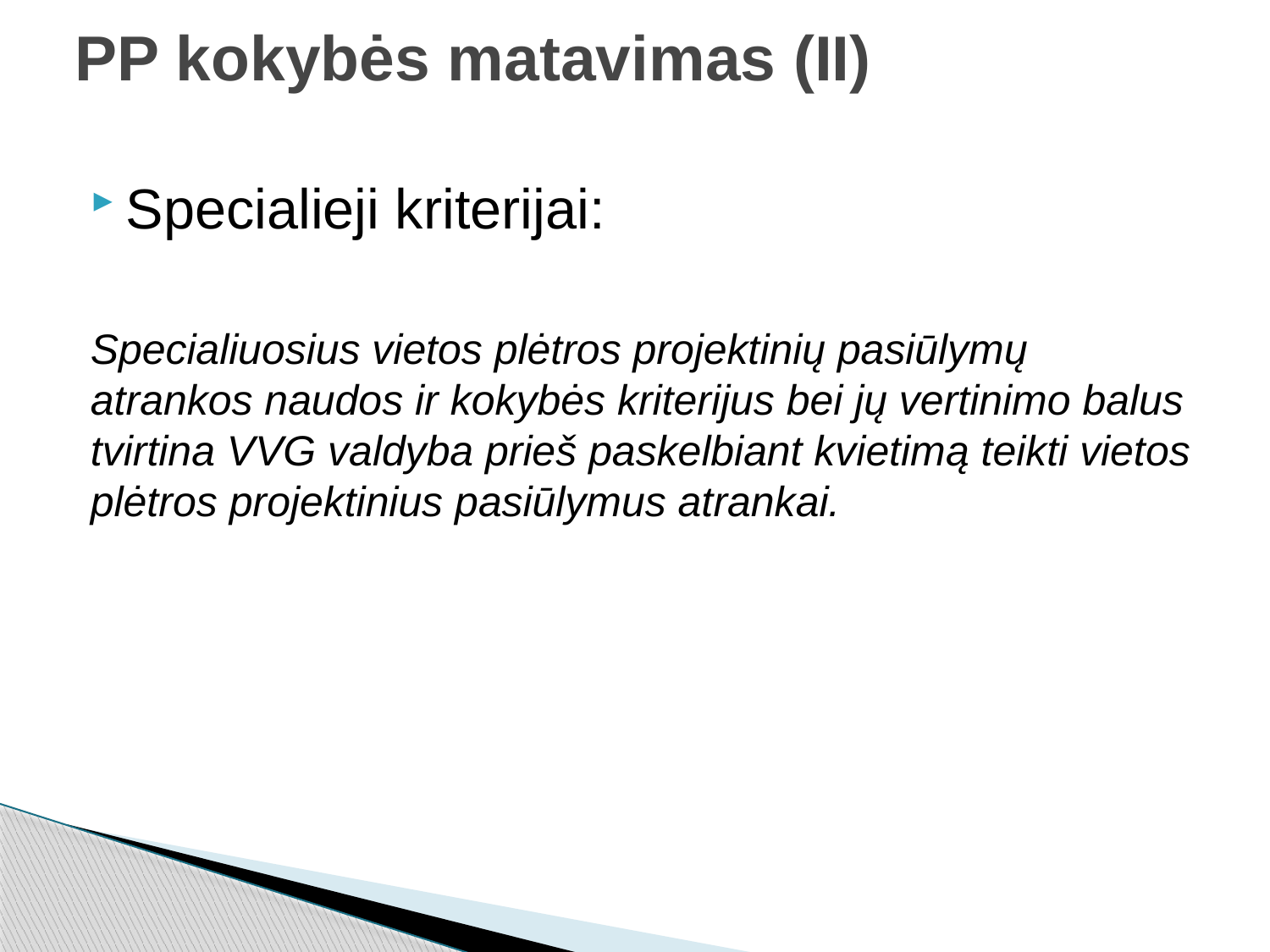

# PP kokybės matavimas (II)
Specialieji kriterijai:

Specialiuosius vietos plėtros projektinių pasiūlymų atrankos naudos ir kokybės kriterijus bei jų vertinimo balus tvirtina VVG valdyba prieš paskelbiant kvietimą teikti vietos plėtros projektinius pasiūlymus atrankai.